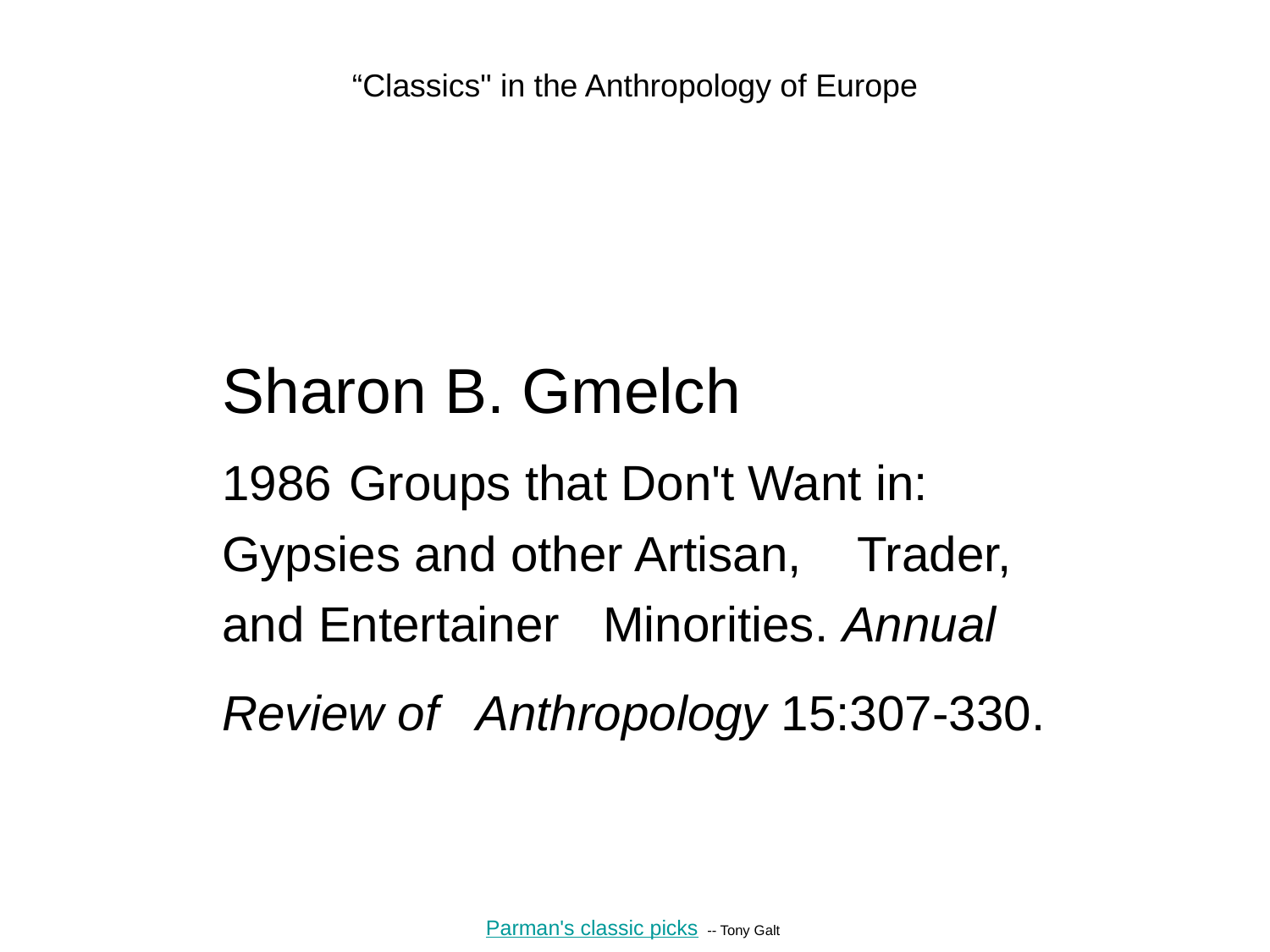

# “Classics" in the Anthropology of Europe
Sharon B. Gmelch
1986	Groups that Don't Want in: 	Gypsies and other Artisan, 	Trader, and Entertainer 	Minorities. Annual Review of 	Anthropology 15:307-330.
Parman's classic picks -- Tony Galt